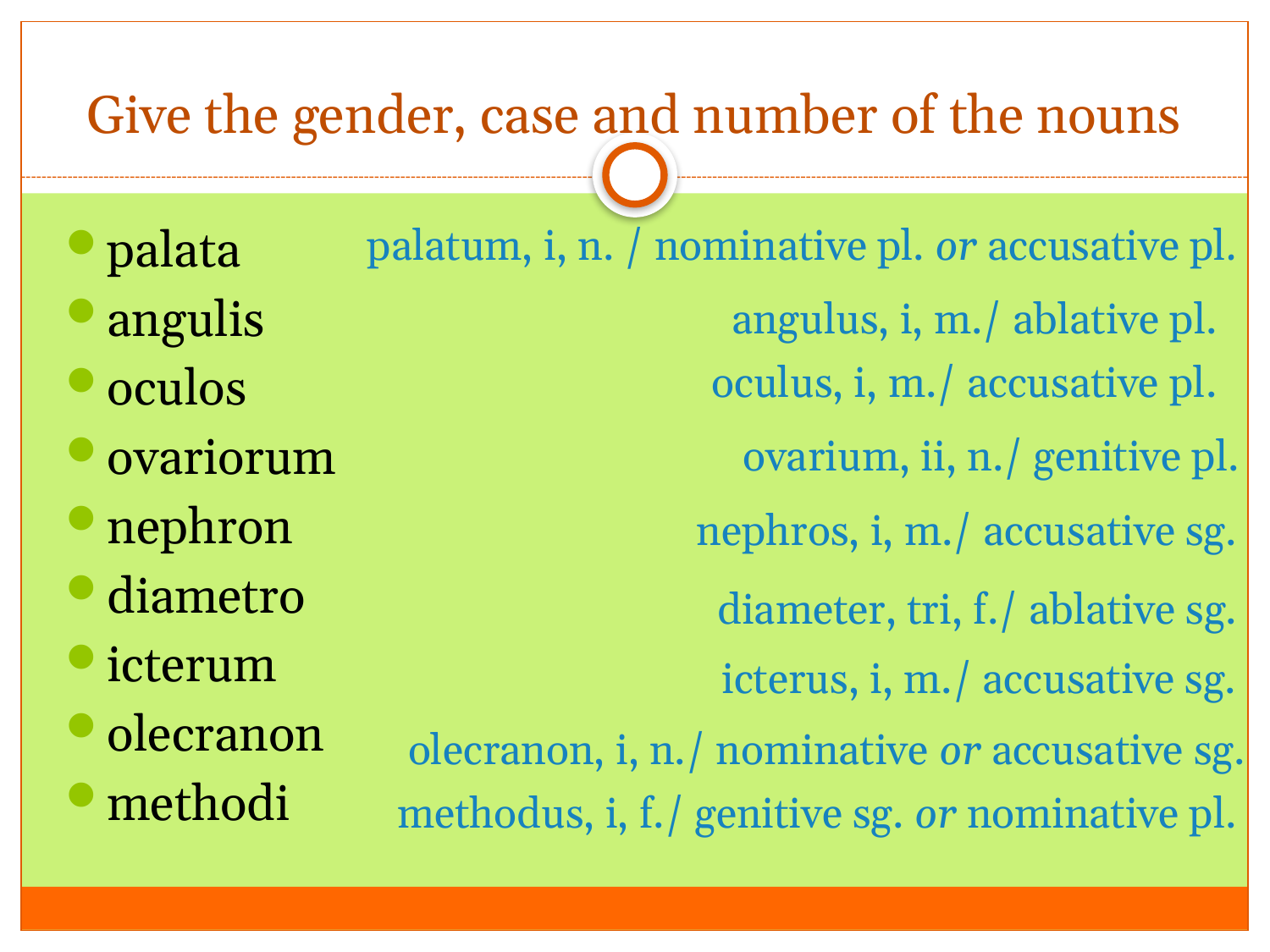

# Give the gender, case and number of the nouns
palata
angulis
oculos
ovariorum
nephron
diametro
icterum
olecranon
methodi
palatum, i, n. / nominative pl. or accusative pl.
angulus, i, m./ ablative pl.
oculus, i, m./ accusative pl.
ovarium, ii, n./ genitive pl.
nephros, i, m./ accusative sg.
diameter, tri, f./ ablative sg.
icterus, i, m./ accusative sg.
olecranon, i, n./ nominative or accusative sg.
methodus, i, f./ genitive sg. or nominative pl.